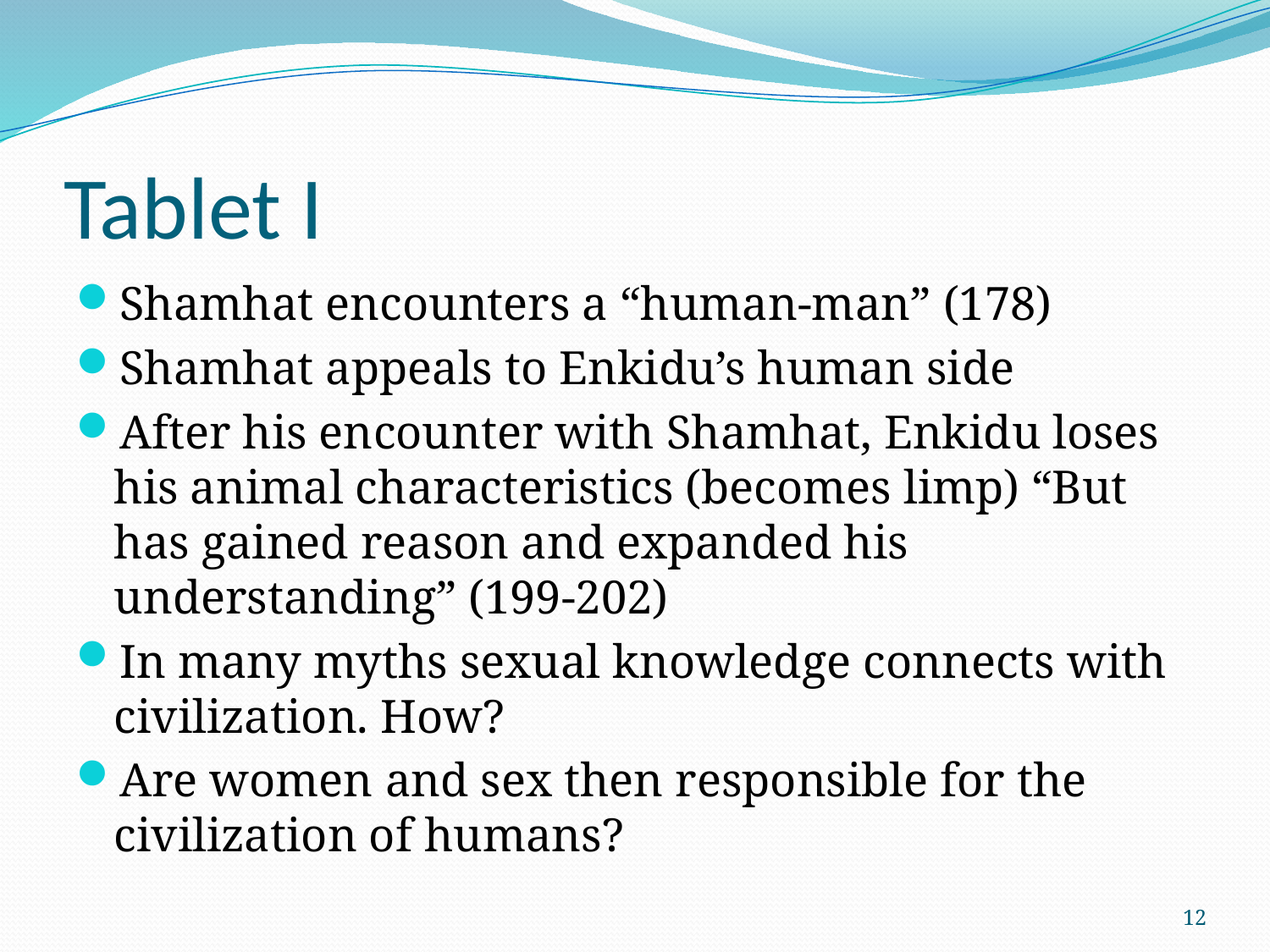

# Tablet I
Shamhat encounters a “human-man” (178)
Shamhat appeals to Enkidu’s human side
After his encounter with Shamhat, Enkidu loses his animal characteristics (becomes limp) “But has gained reason and expanded his understanding” (199-202)
In many myths sexual knowledge connects with civilization. How?
Are women and sex then responsible for the civilization of humans?

12